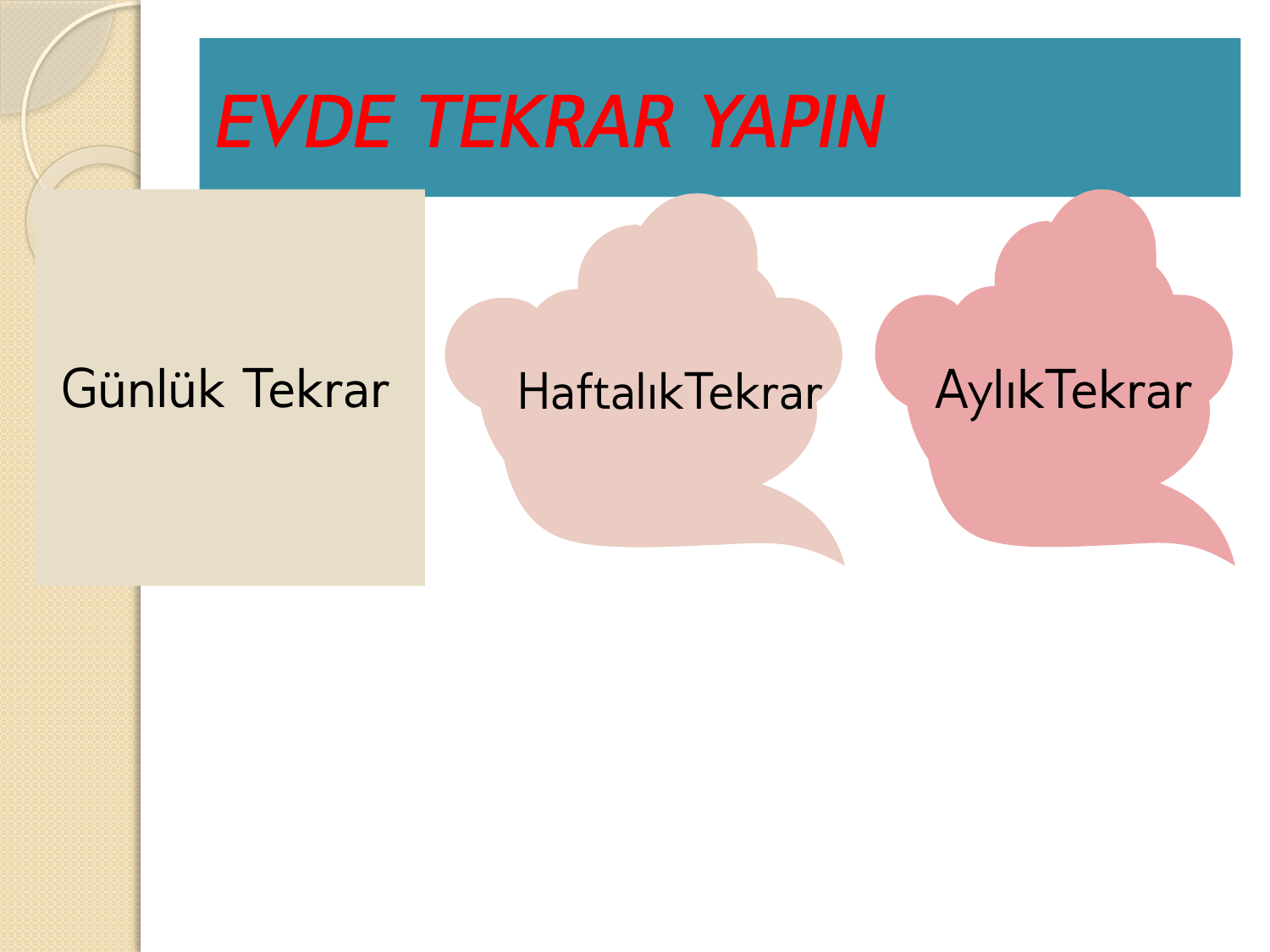

# EVDE TEKRAR YAPIN

   AylıkTekrar

 Günlük Tekrar

    HaftalıkTekrar